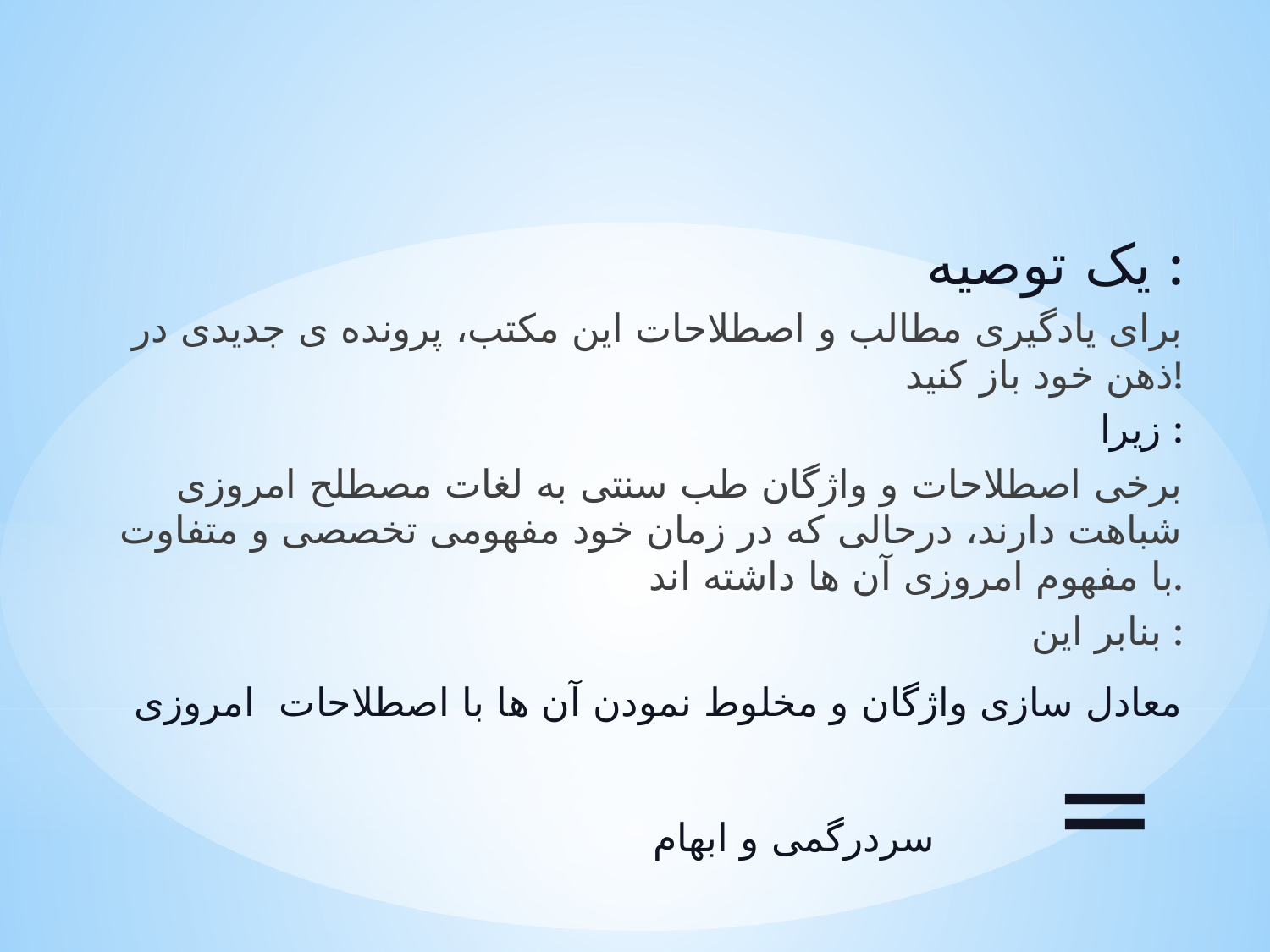

یک توصیه :
برای یادگیری مطالب و اصطلاحات این مکتب، پرونده ی جدیدی در ذهن خود باز کنید!
زیرا :
برخی اصطلاحات و واژگان طب سنتی به لغات مصطلح امروزی شباهت دارند، درحالی که در زمان خود مفهومی تخصصی و متفاوت با مفهوم امروزی آن ها داشته اند.
بنابر این :
معادل سازی واژگان و مخلوط نمودن آن ها با اصطلاحات  امروزی       =     سردرگمی و ابهام
#